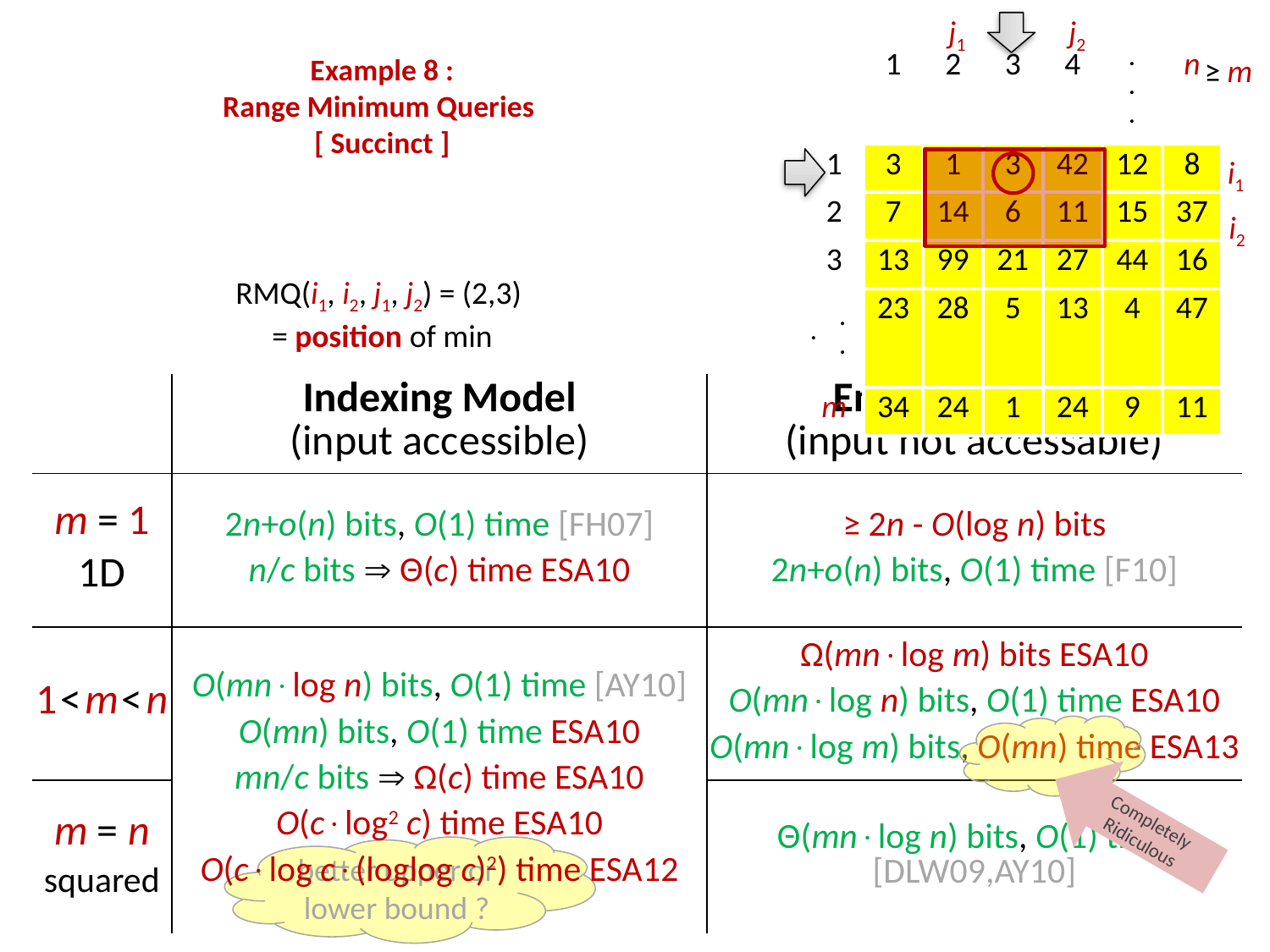

j1
j2
# Example 8 : Range Minimum Queries [ Succinct ]

≥ m
|  | 1 | 2 | 3 | 4 | ⋅⋅⋅ | n |
| --- | --- | --- | --- | --- | --- | --- |
| 1 | 3 | 1 | 3 | 42 | 12 | 8 |
| 2 | 7 | 14 | 6 | 11 | 15 | 37 |
| 3 | 13 | 99 | 21 | 27 | 44 | 16 |
| ⋅⋅⋅ | 23 | 28 | 5 | 13 | 4 | 47 |
| m | 34 | 24 | 1 | 24 | 9 | 11 |
i1

i2
RMQ(i1, i2, j1, j2) = (2,3)
= position of min
|  | Indexing Model (input accessible) | Encoding Model (input not accessable) |
| --- | --- | --- |
| m = 1 1D | 2n+o(n) bits, O(1) time [FH07] n/c bits ⇒ Θ(c) time ESA10 | ≥ 2n - O(log n) bits 2n+o(n) bits, O(1) time [F10] |
| 1 < m < n | O(mn⋅log n) bits, O(1) time [AY10] O(mn) bits, O(1) time ESA10 mn/c bits ⇒ Ω(c) time ESA10 O(c⋅log2 c) time ESA10 O(c⋅log c⋅(loglog c)2) time ESA12 | Ω(mn⋅log m) bits ESA10 O(mn⋅log n) bits, O(1) time ESA10 O(mn⋅log m) bits, O(mn) time ESA13 |
| m = n squared |  | Θ(mn⋅log n) bits, O(1) time [DLW09,AY10] |

Completely
Ridiculous
better upper or lower bound ?